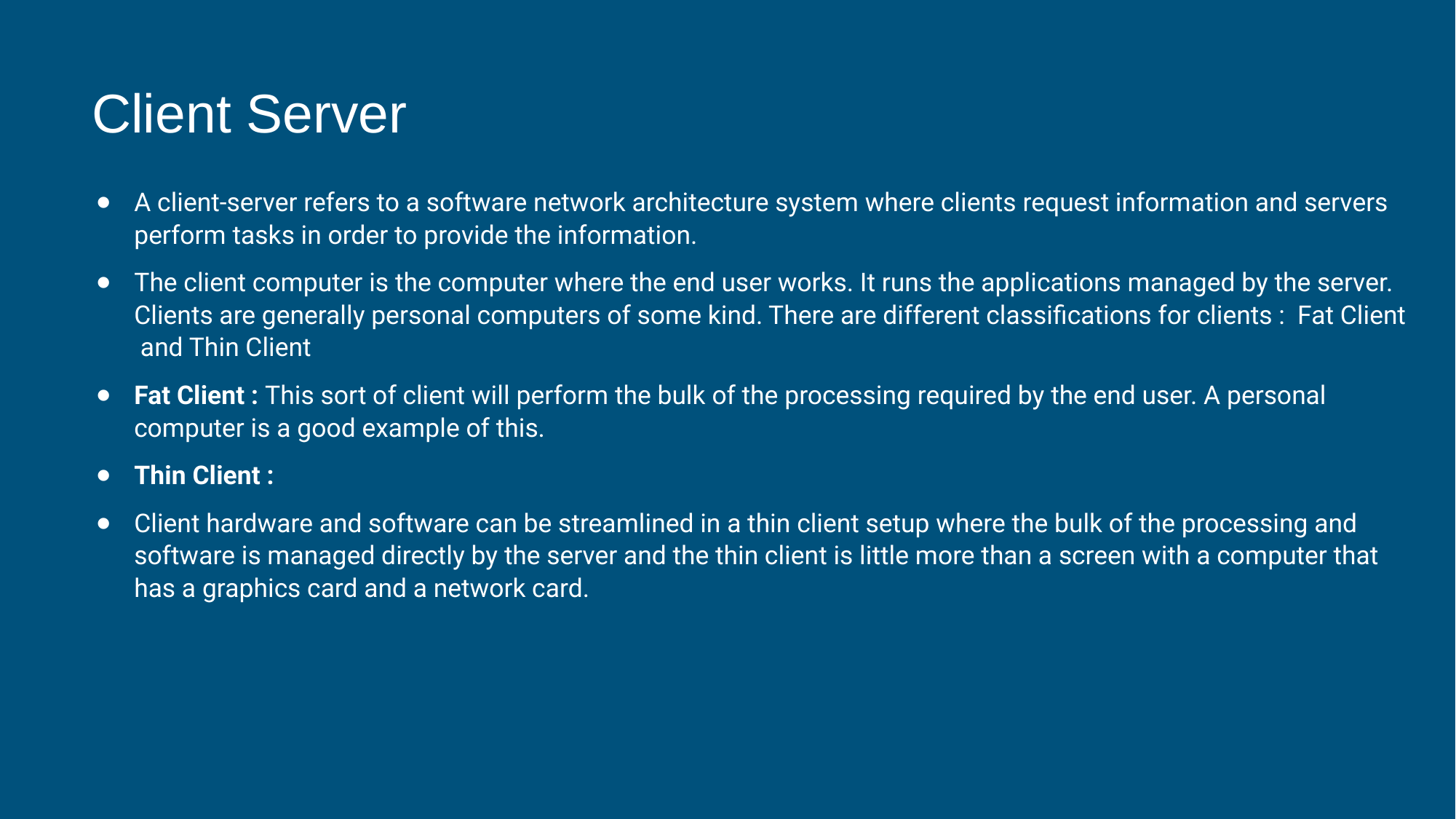

# Client Server
A client-server refers to a software network architecture system where clients request information and servers perform tasks in order to provide the information.
The client computer is the computer where the end user works. It runs the applications managed by the server. Clients are generally personal computers of some kind. There are different classifications for clients :  Fat Client  and Thin Client
Fat Client : This sort of client will perform the bulk of the processing required by the end user. A personal computer is a good example of this.
Thin Client :
Client hardware and software can be streamlined in a thin client setup where the bulk of the processing and software is managed directly by the server and the thin client is little more than a screen with a computer that has a graphics card and a network card.